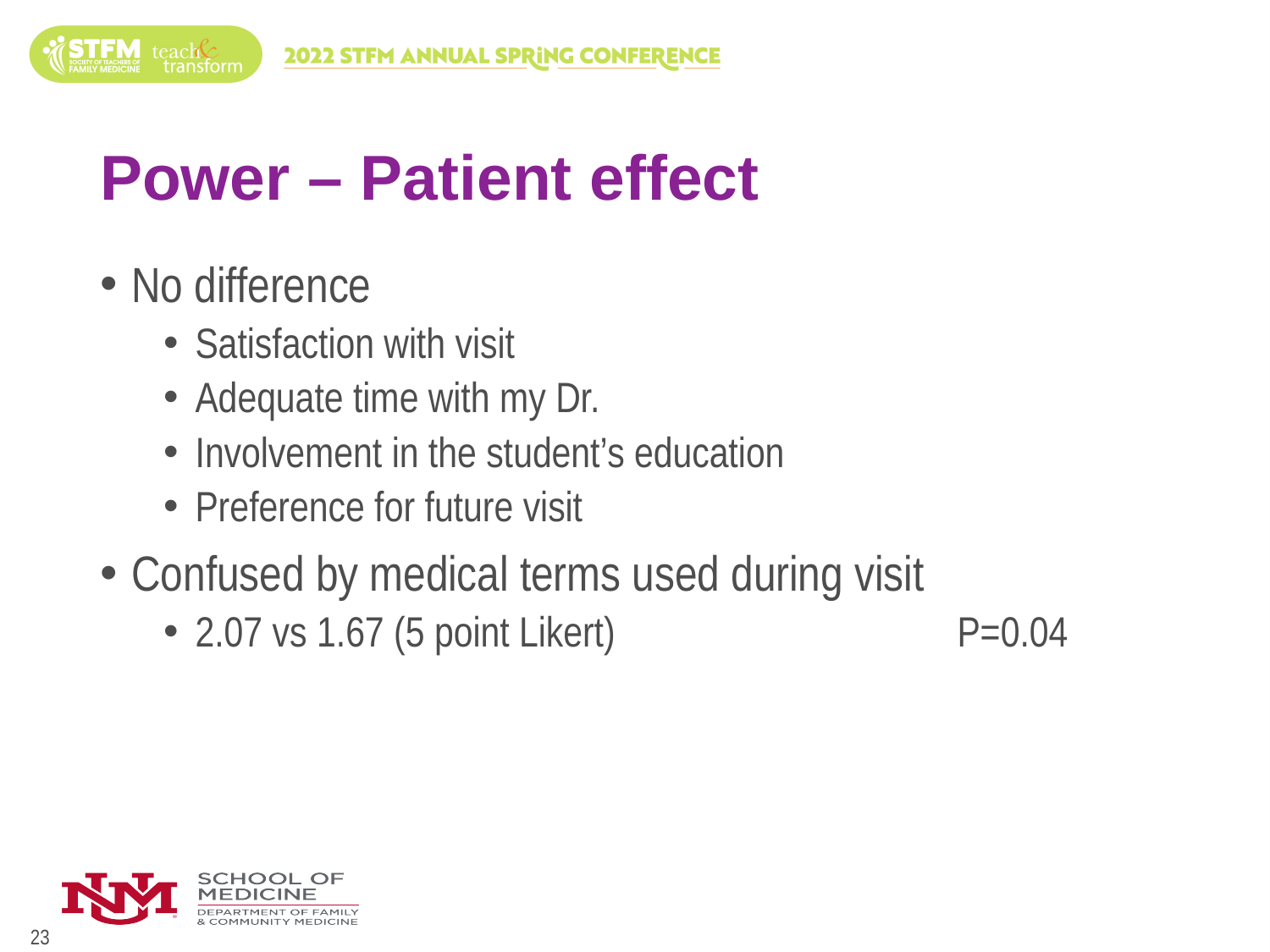

# Power – Patient effect
No difference
Satisfaction with visit
Adequate time with my Dr.
Involvement in the student’s education
Preference for future visit
Confused by medical terms used during visit
2.07 vs 1.67 (5 point Likert) 			P=0.04

23